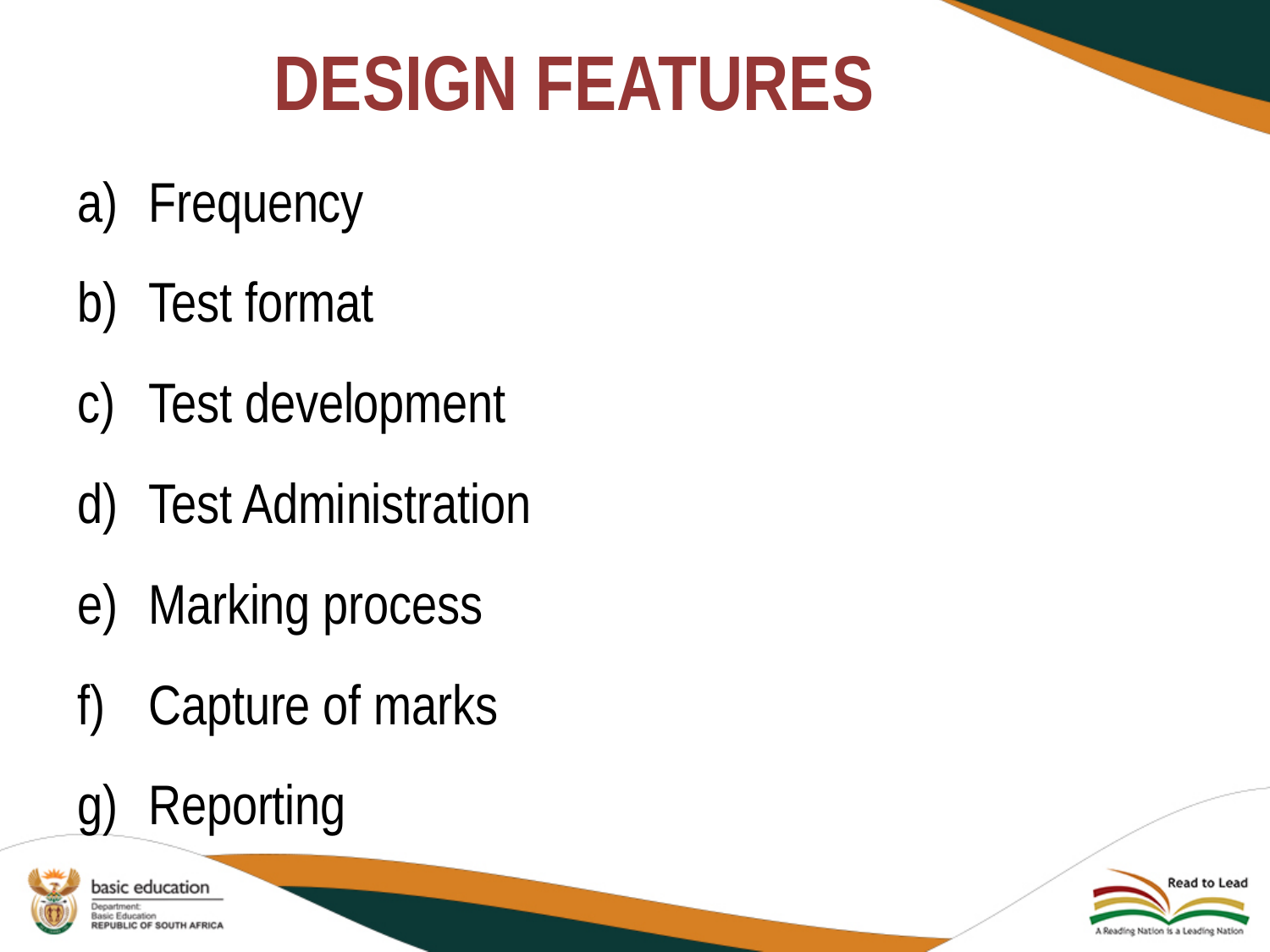

# DESIGN FEATURES
Frequency
Test format
Test development
Test Administration
Marking process
Capture of marks
Reporting

34